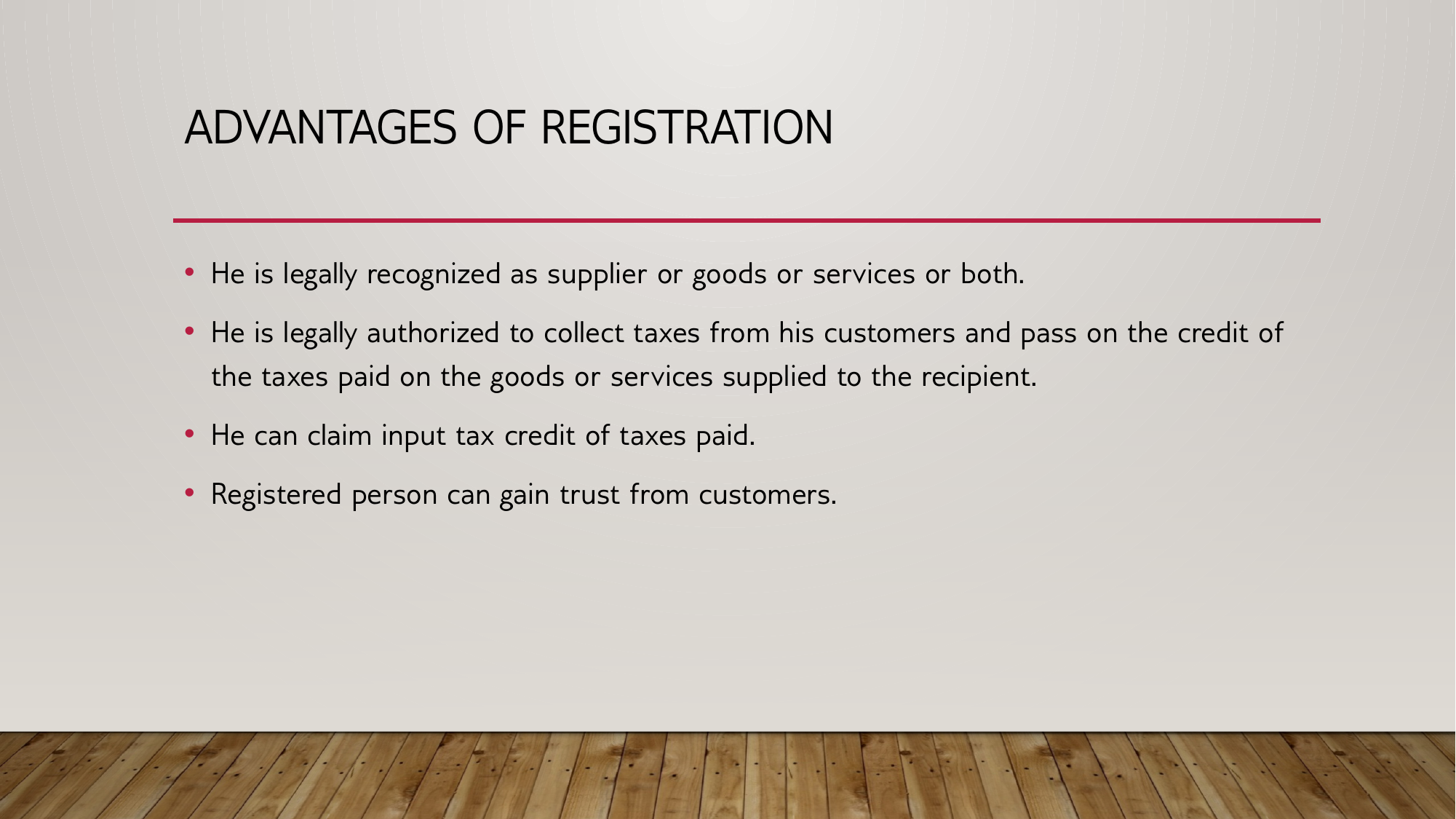

# Advantages of registration
He is legally recognized as supplier or goods or services or both.
He is legally authorized to collect taxes from his customers and pass on the credit of the taxes paid on the goods or services supplied to the recipient.
He can claim input tax credit of taxes paid.
Registered person can gain trust from customers.